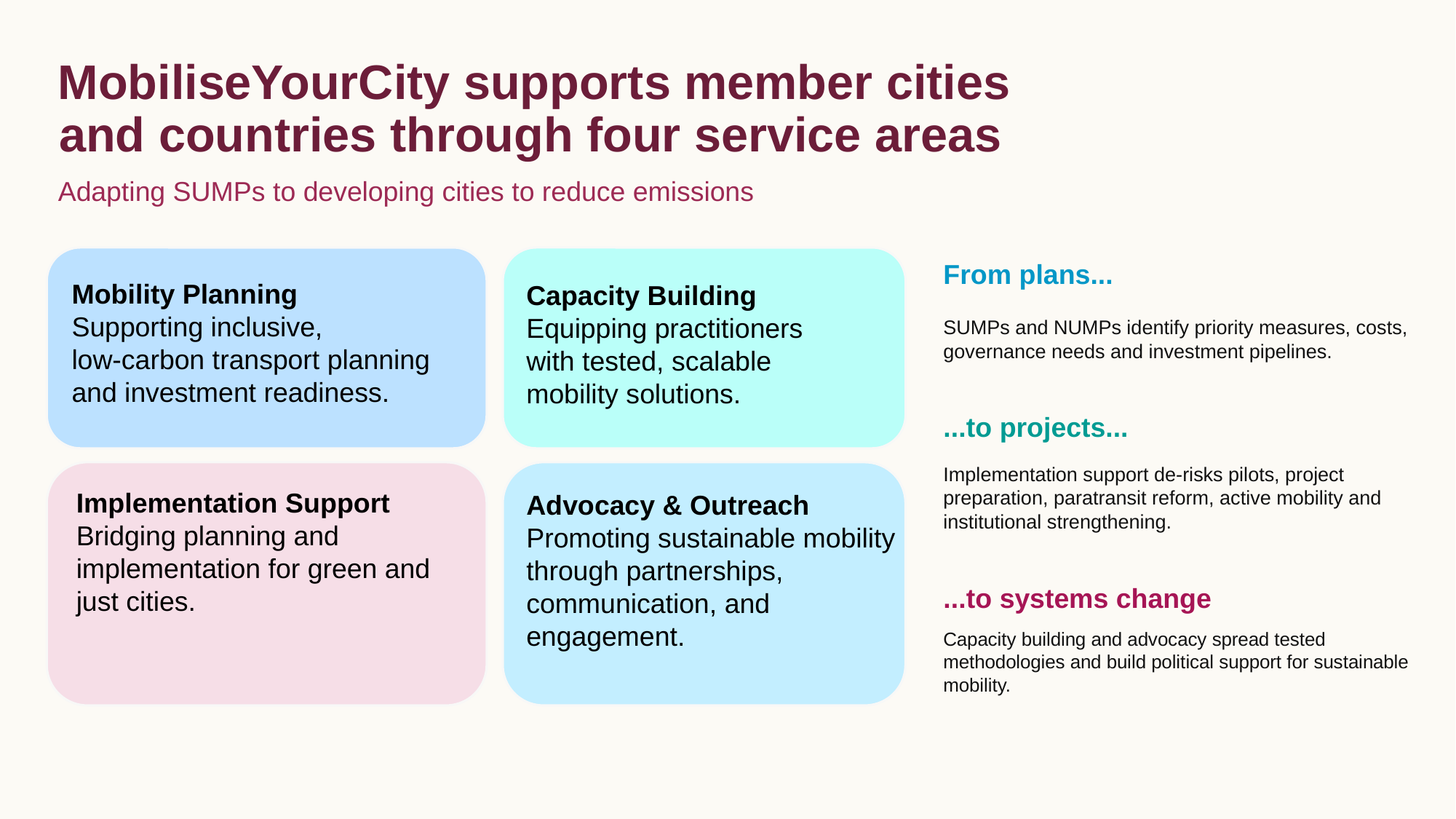

MobiliseYourCity supports member cities and countries through four service areas
Adapting SUMPs to developing cities to reduce emissions

From plans...
Mobility Planning
Supporting inclusive,
low-carbon transport planning and investment readiness.
Capacity Building
Equipping practitioners with tested, scalable mobility solutions.
SUMPs and NUMPs identify priority measures, costs, governance needs and investment pipelines.
...to projects...
Implementation support de-risks pilots, project preparation, paratransit reform, active mobility and institutional strengthening.

Implementation Support
Bridging planning and implementation for green and just cities.
Advocacy & Outreach
Promoting sustainable mobility through partnerships, communication, and engagement.
...to systems change
Capacity building and advocacy spread tested methodologies and build political support for sustainable mobility.